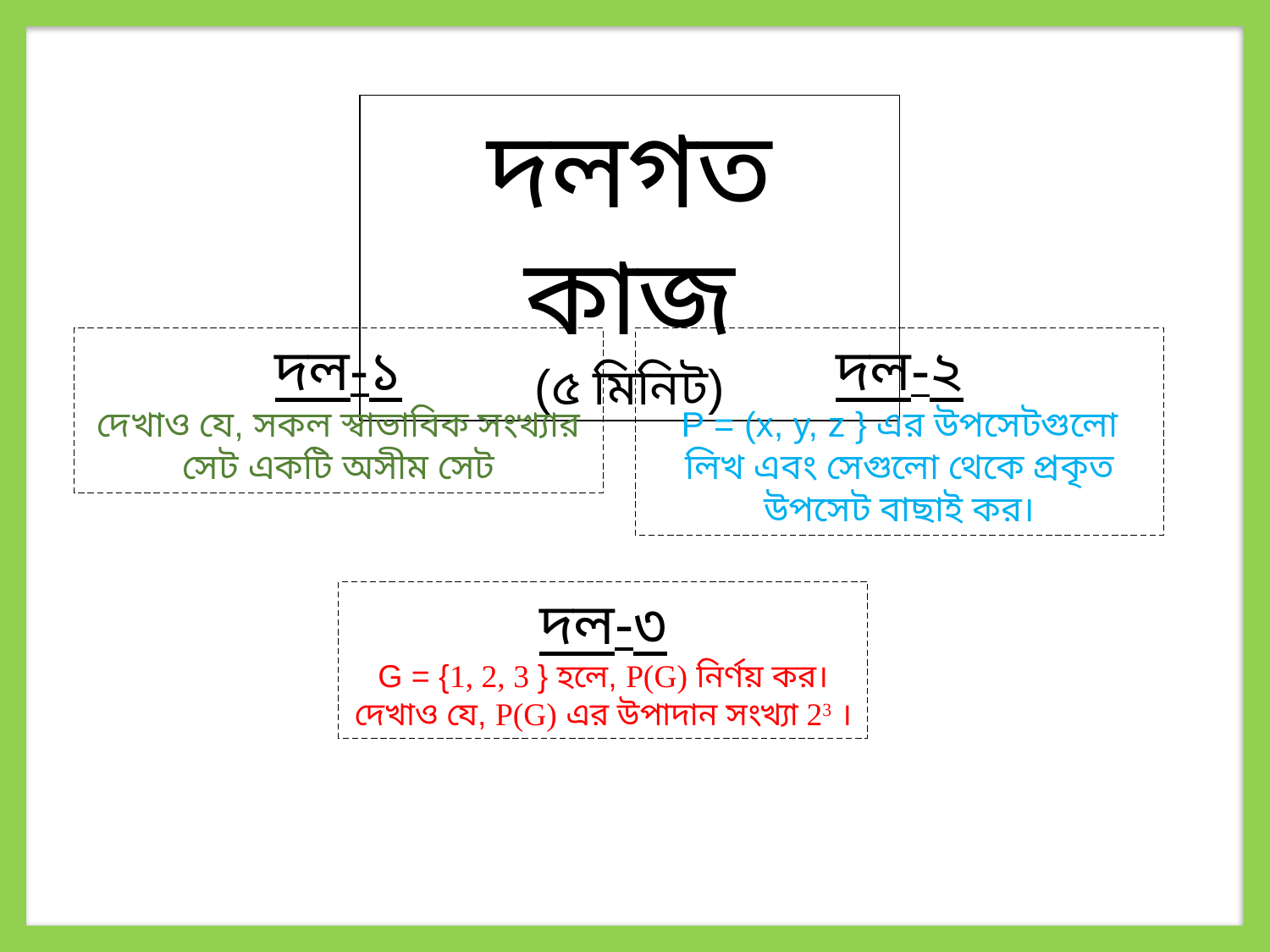

দলগত কাজ
(৫ মিনিট)
দল-১
দেখাও যে, সকল স্বাভাবিক সংখ্যার সেট একটি অসীম সেট
দল-২
P = (x, y, z } এর উপসেটগুলো লিখ এবং সেগুলো থেকে প্রকৃত উপসেট বাছাই কর।
দল-৩
G = {1, 2, 3 } হলে, P(G) নির্ণয় কর। দেখাও যে, P(G) এর উপাদান সংখ্যা 23 ।